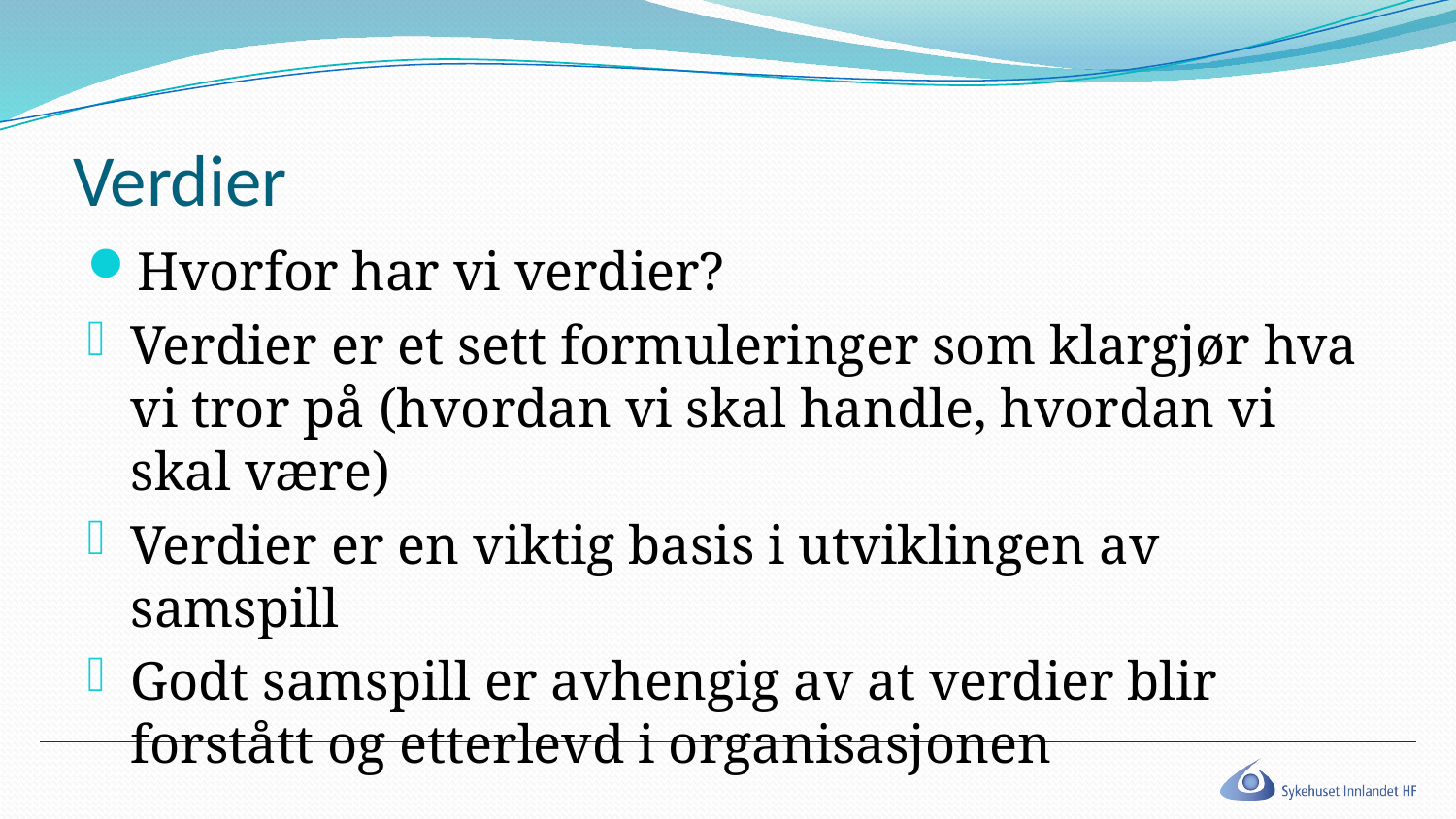

# Verdier
Hvorfor har vi verdier?
Verdier er et sett formuleringer som klargjør hva vi tror på (hvordan vi skal handle, hvordan vi skal være)
Verdier er en viktig basis i utviklingen av samspill
Godt samspill er avhengig av at verdier blir forstått og etterlevd i organisasjonen